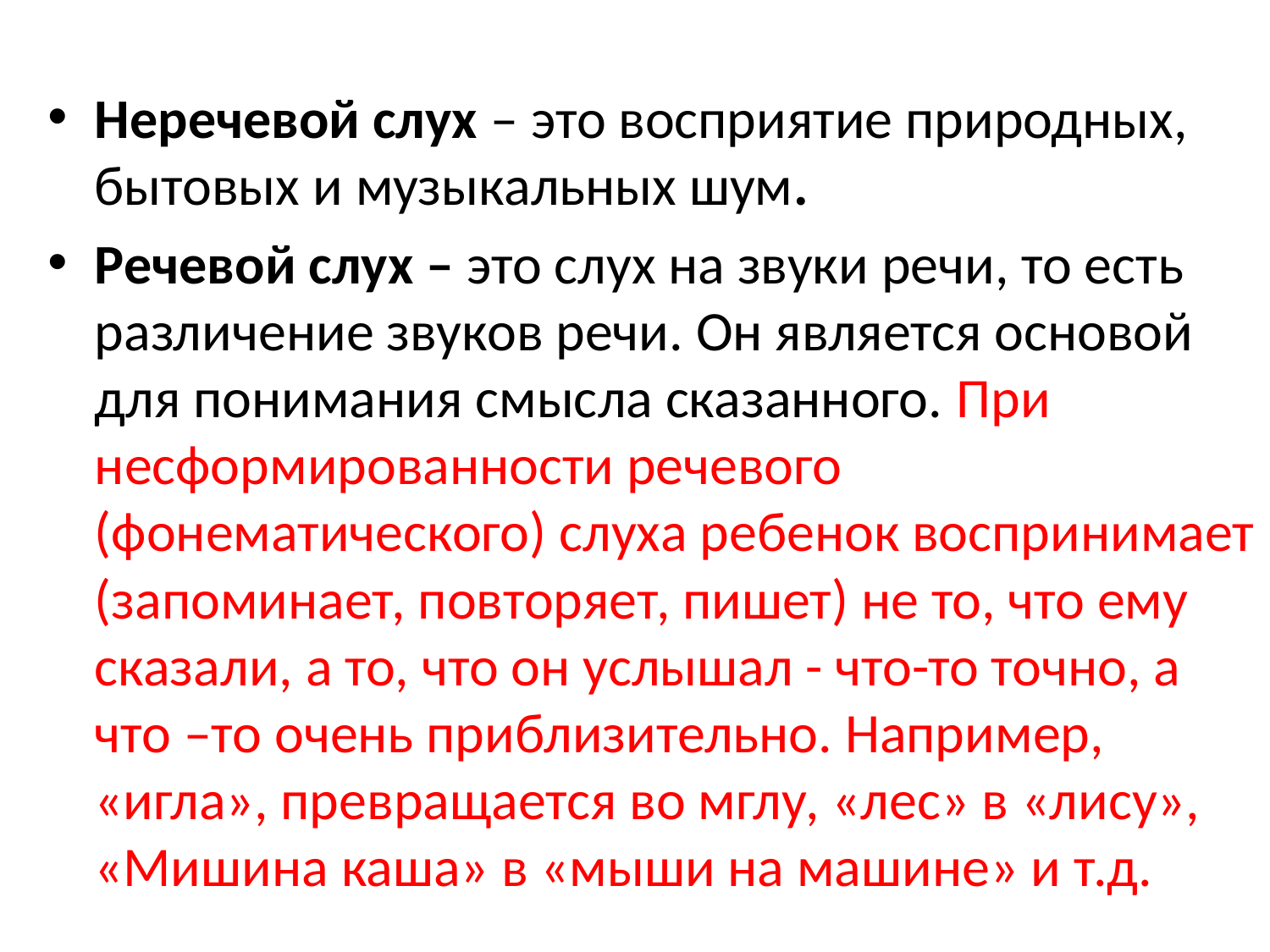

#
Неречевой слух – это восприятие природных, бытовых и музыкальных шум.
Речевой слух – это слух на звуки речи, то есть различение звуков речи. Он является основой для понимания смысла сказанного. При несформированности речевого (фонематического) слуха ребенок воспринимает (запоминает, повторяет, пишет) не то, что ему сказали, а то, что он услышал - что-то точно, а что –то очень приблизительно. Например, «игла», превращается во мглу, «лес» в «лису», «Мишина каша» в «мыши на машине» и т.д.